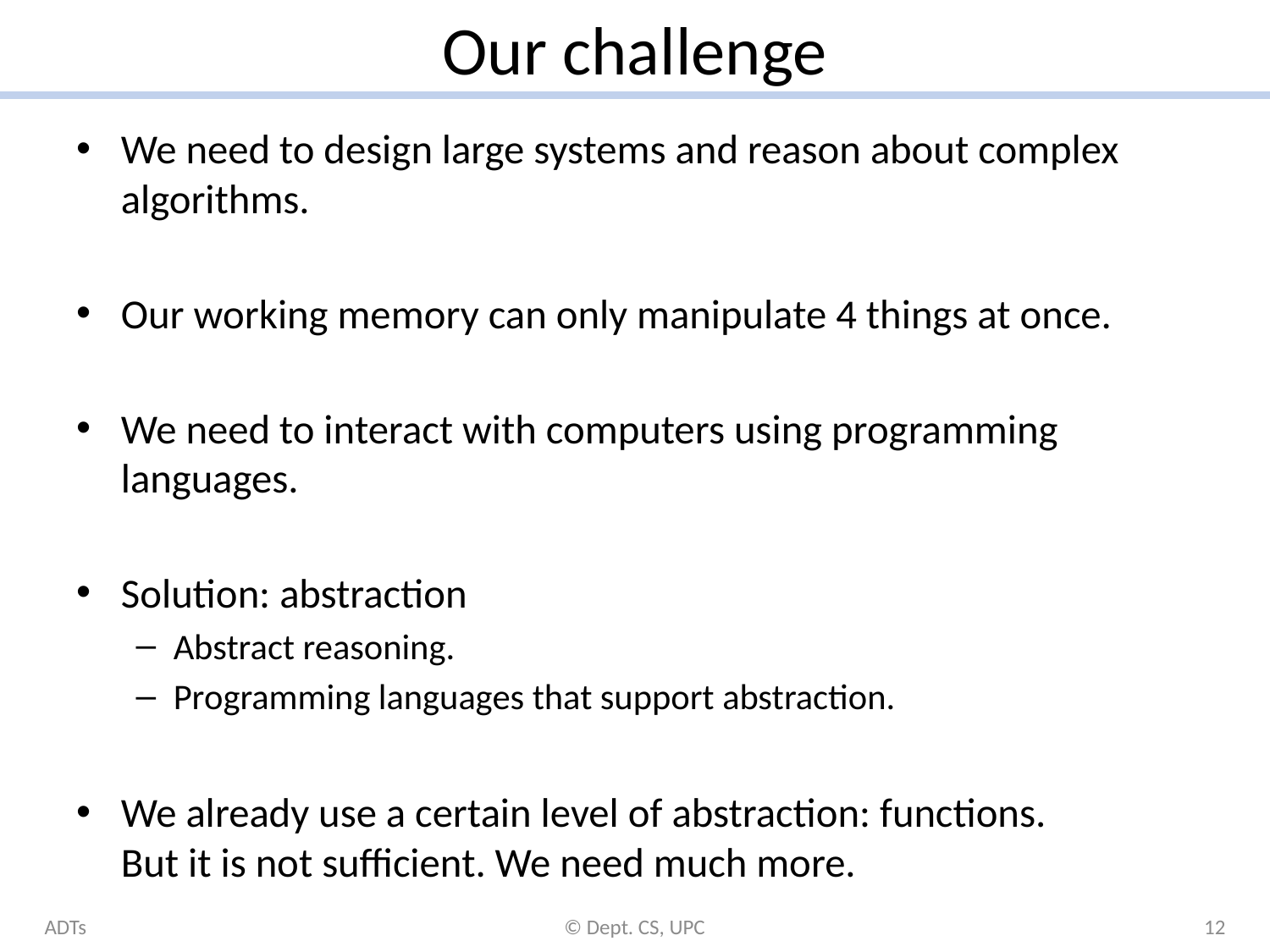

# Our challenge
We need to design large systems and reason about complex algorithms.

Our working memory can only manipulate 4 things at once.

We need to interact with computers using programming languages.

Solution: abstraction
Abstract reasoning.
Programming languages that support abstraction.

We already use a certain level of abstraction: functions.
But it is not sufficient. We need much more.
ADTs
© Dept. CS, UPC
12